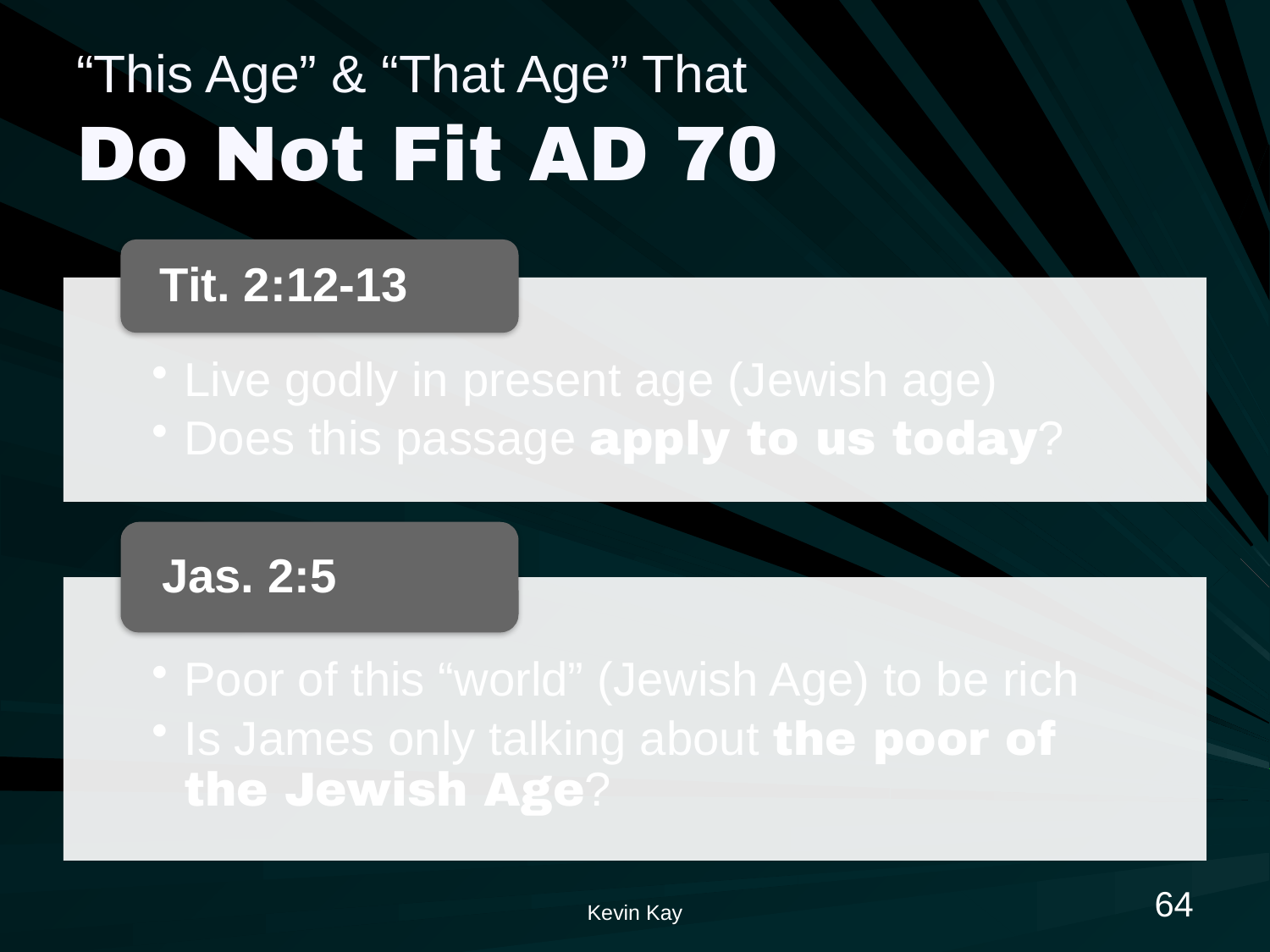

# “This Age” & “That Age” That Do Not Fit AD 70
Live godly in present age (Jewish age)
Does this passage apply to us today?
Tit. 2:12-13
Poor of this “world” (Jewish Age) to be rich
Is James only talking about the poor of the Jewish Age?
Jas. 2:5
64
Kevin Kay